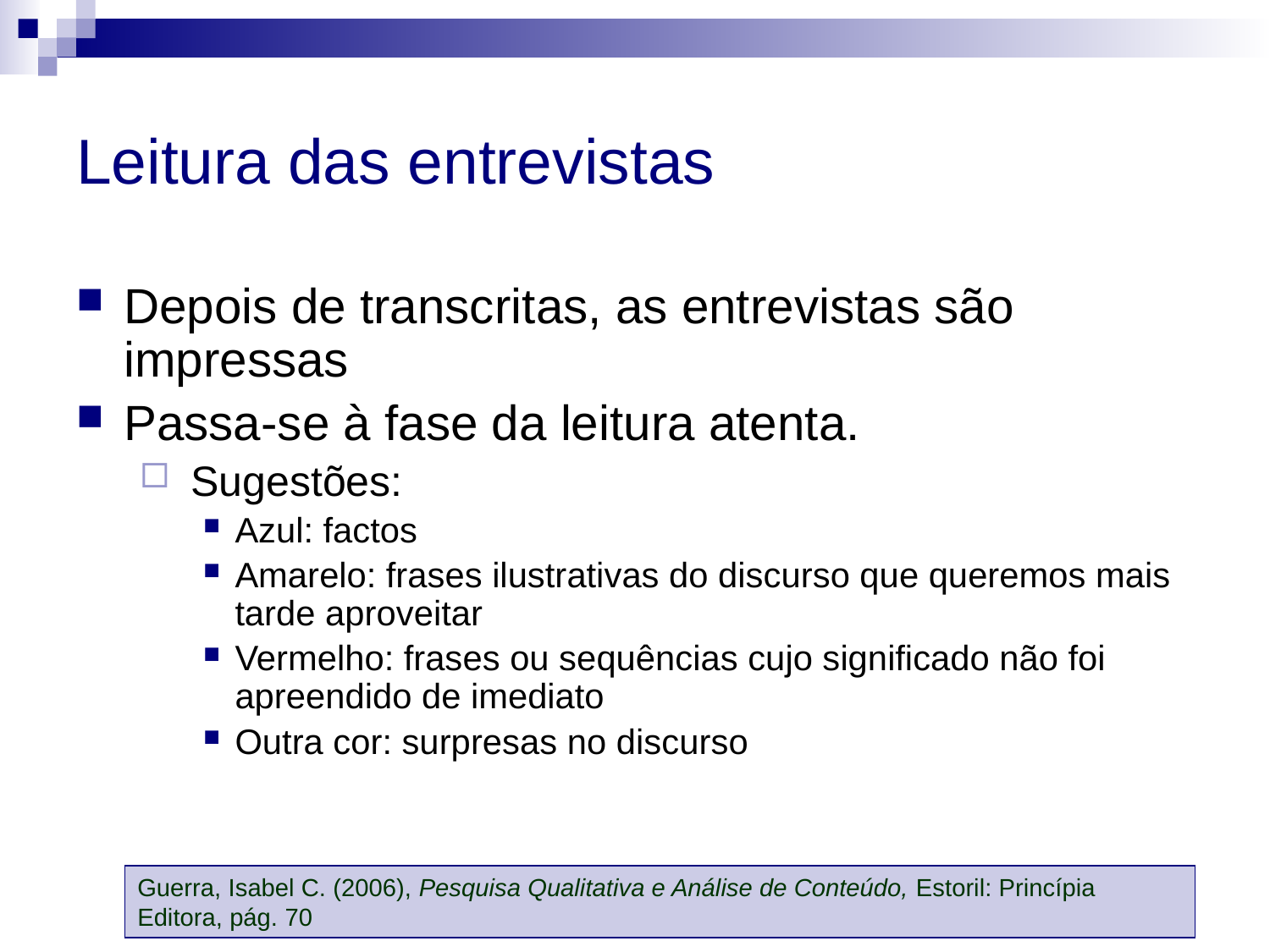

# Leitura das entrevistas
Depois de transcritas, as entrevistas são impressas
Passa-se à fase da leitura atenta.
 Sugestões:
Azul: factos
Amarelo: frases ilustrativas do discurso que queremos mais tarde aproveitar
Vermelho: frases ou sequências cujo significado não foi apreendido de imediato
Outra cor: surpresas no discurso
Guerra, Isabel C. (2006), Pesquisa Qualitativa e Análise de Conteúdo, Estoril: Princípia Editora, pág. 70
4